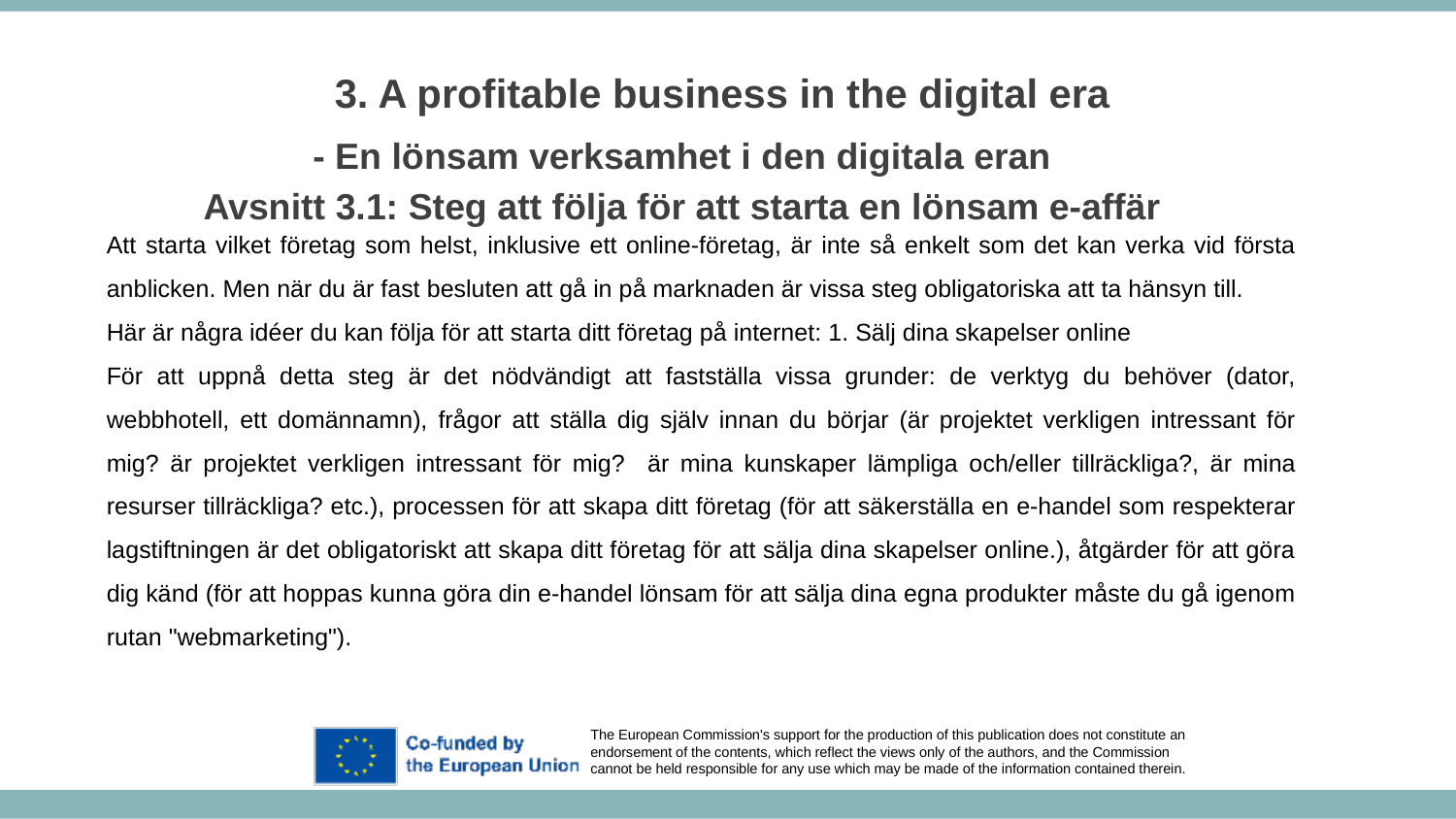

3. A profitable business in the digital era

- En lönsam verksamhet i den digitala eran
Avsnitt 3.1: Steg att följa för att starta en lönsam e-affär

Att starta vilket företag som helst, inklusive ett online-företag, är inte så enkelt som det kan verka vid första anblicken. Men när du är fast besluten att gå in på marknaden är vissa steg obligatoriska att ta hänsyn till.
Här är några idéer du kan följa för att starta ditt företag på internet: 1. Sälj dina skapelser online
För att uppnå detta steg är det nödvändigt att fastställa vissa grunder: de verktyg du behöver (dator, webbhotell, ett domännamn), frågor att ställa dig själv innan du börjar (är projektet verkligen intressant för mig? är projektet verkligen intressant för mig?  är mina kunskaper lämpliga och/eller tillräckliga?, är mina resurser tillräckliga? etc.), processen för att skapa ditt företag (för att säkerställa en e-handel som respekterar lagstiftningen är det obligatoriskt att skapa ditt företag för att sälja dina skapelser online.), åtgärder för att göra dig känd (för att hoppas kunna göra din e-handel lönsam för att sälja dina egna produkter måste du gå igenom rutan "webmarketing").